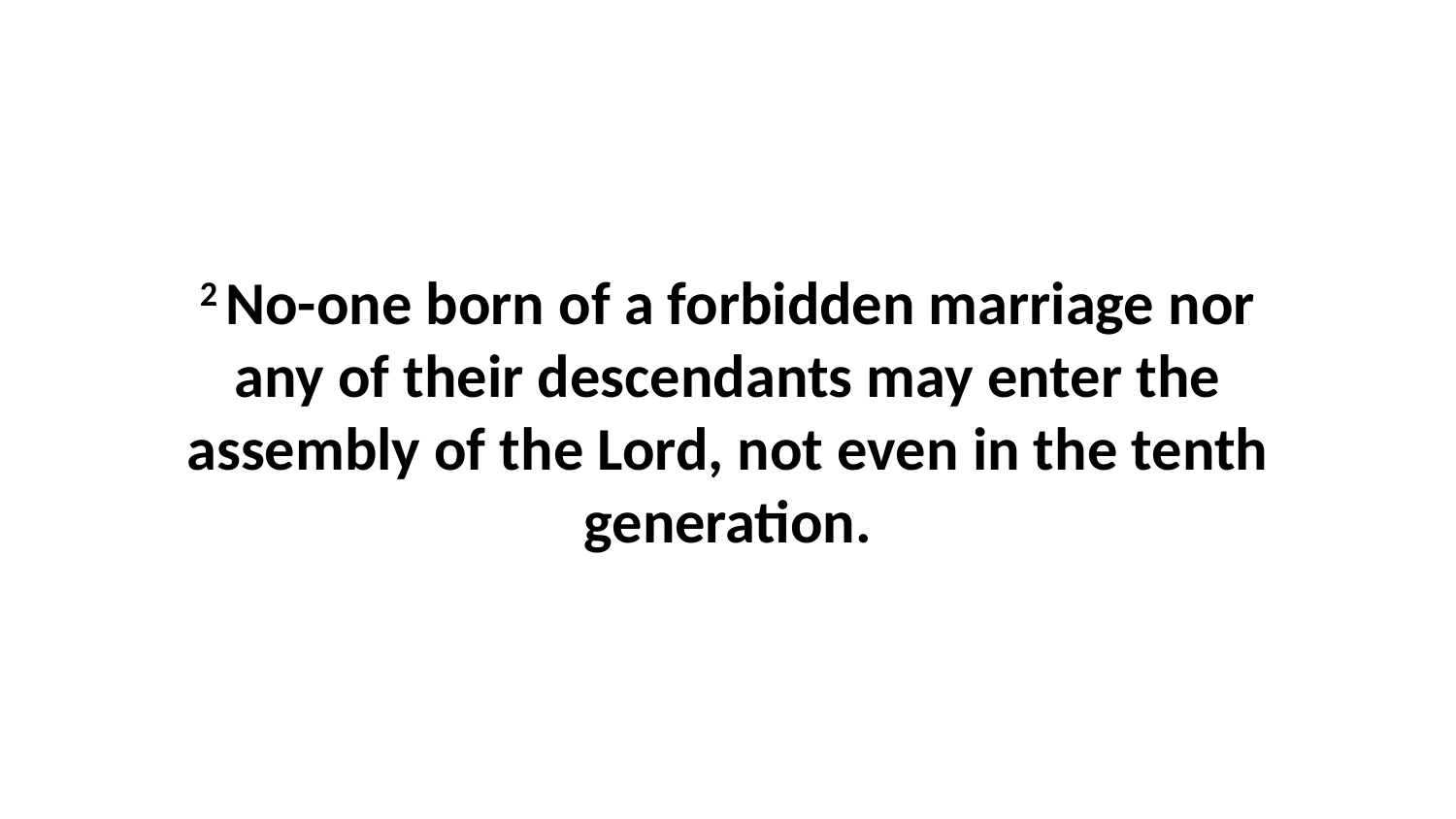

2 No-one born of a forbidden marriage nor any of their descendants may enter the assembly of the Lord, not even in the tenth generation.